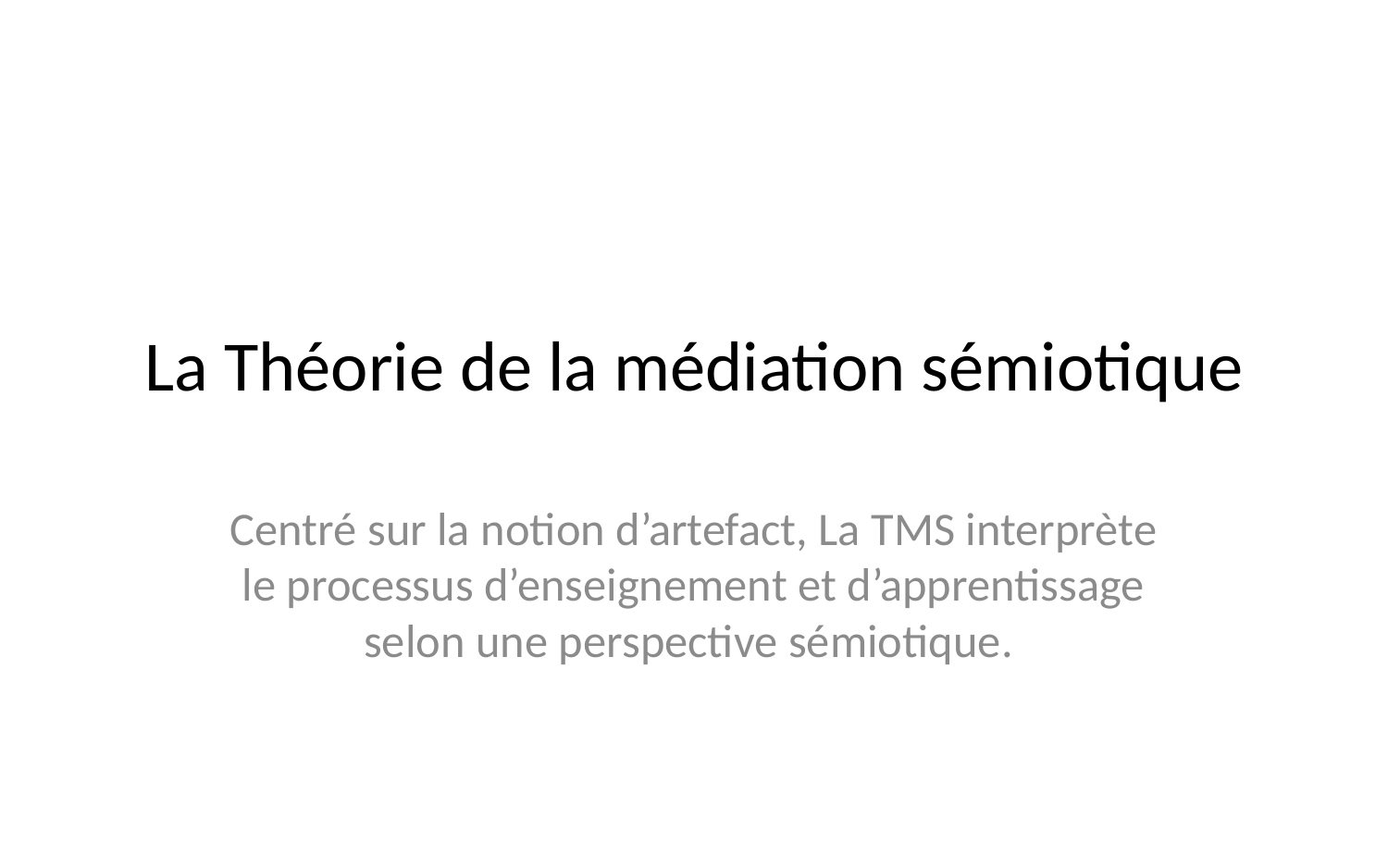

# La Théorie de la médiation sémiotique
Centré sur la notion d’artefact, La TMS interprète le processus d’enseignement et d’apprentissage selon une perspective sémiotique.